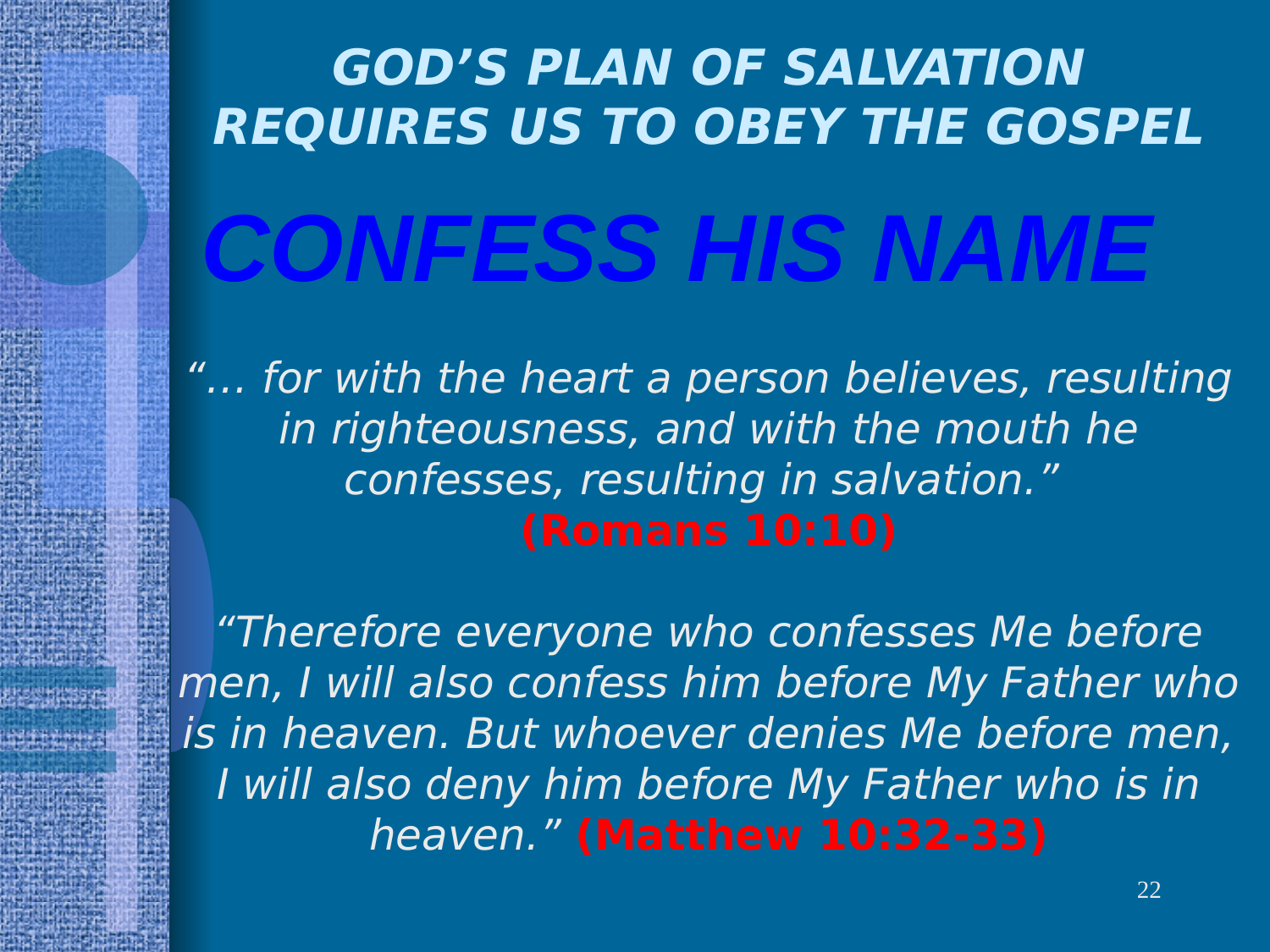

GOD’S PLAN OF SALVATION
REQUIRES US TO OBEY THE GOSPEL
CONFESS HIS NAME

“… for with the heart a person believes, resulting in righteousness, and with the mouth he confesses, resulting in salvation.”
(Romans 10:10)

“Therefore everyone who confesses Me before men, I will also confess him before My Father who is in heaven. But whoever denies Me before men, I will also deny him before My Father who is in heaven.” (Matthew 10:32-33)
22